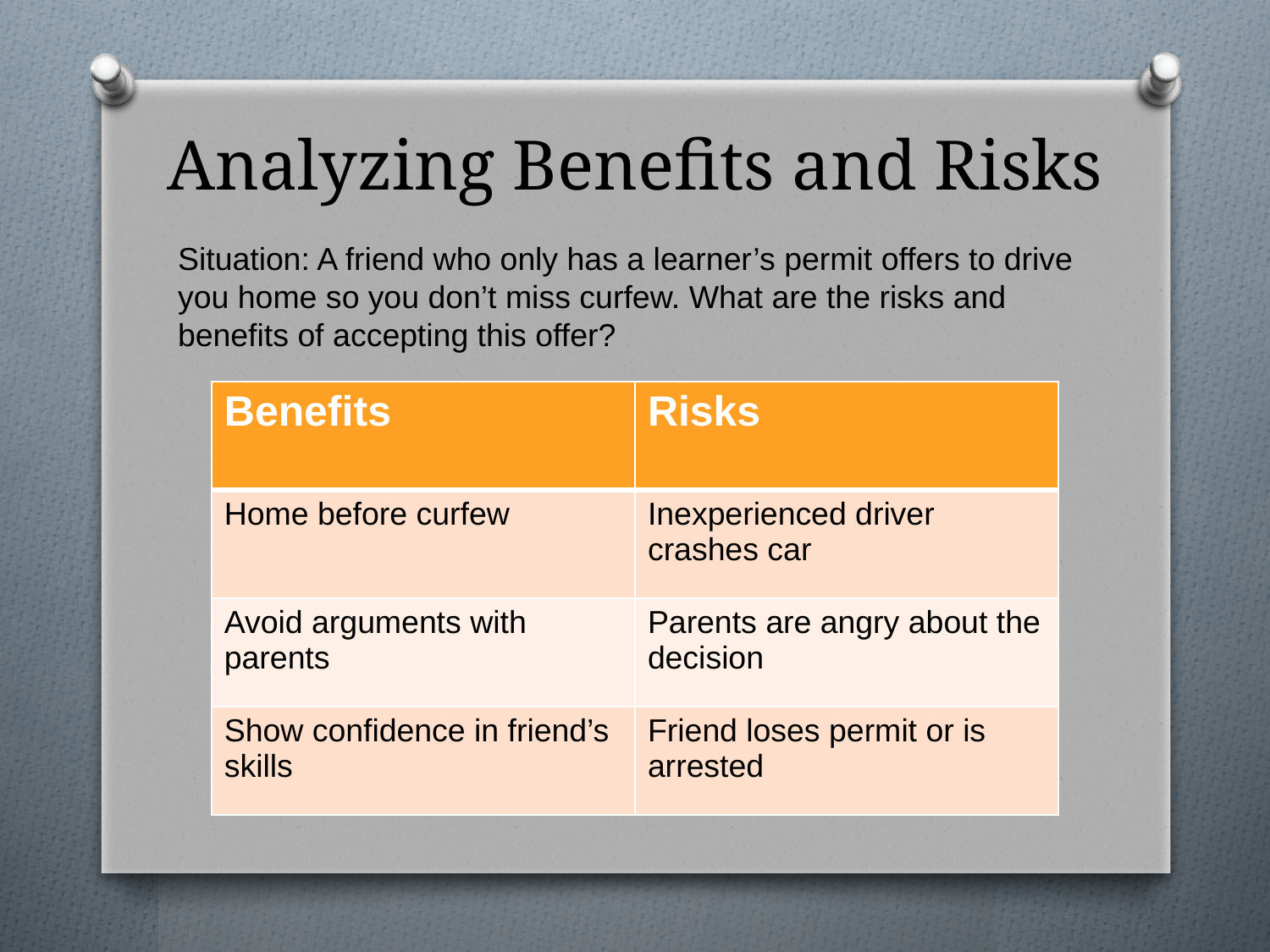

# Analyzing Benefits and Risks
Situation: A friend who only has a learner’s permit offers to drive you home so you don’t miss curfew. What are the risks and benefits of accepting this offer?
| Benefits | Risks |
| --- | --- |
| Home before curfew | Inexperienced driver crashes car |
| Avoid arguments with parents | Parents are angry about the decision |
| Show confidence in friend’s skills | Friend loses permit or is arrested |